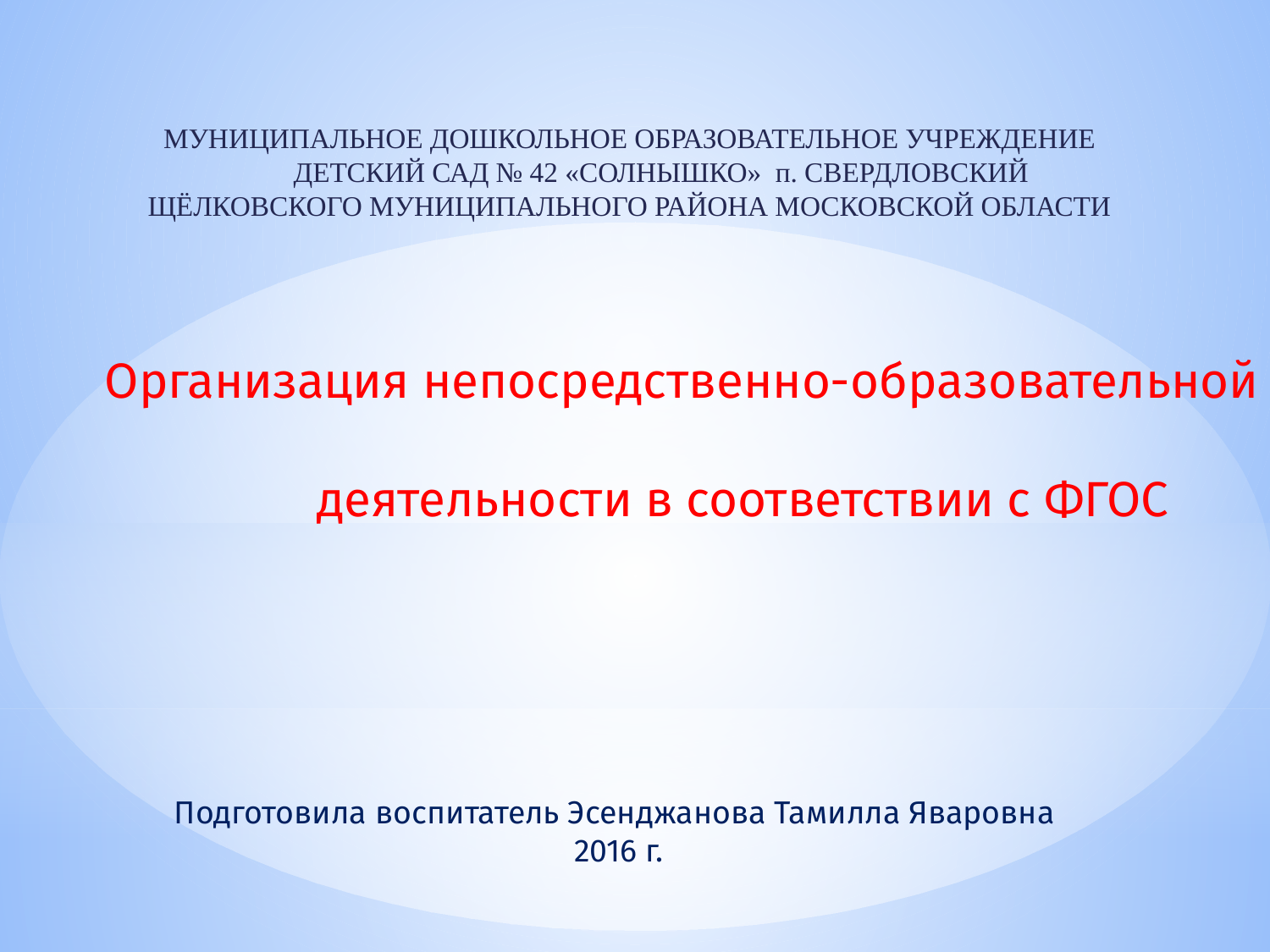

МУНИЦИПАЛЬНОЕ ДОШКОЛЬНОЕ ОБРАЗОВАТЕЛЬНОЕ УЧРЕЖДЕНИЕ
          ДЕТСКИЙ САД № 42 «СОЛНЫШКО»  п. СВЕРДЛОВСКИЙ  ЩЁЛКОВСКОГО МУНИЦИПАЛЬНОГО РАЙОНА МОСКОВСКОЙ ОБЛАСТИ
Организация непосредственно-образовательной

деятельности в соответствии с ФГОС
Подготовила воспитатель Эсенджанова Тамилла Яваровна
2016 г.